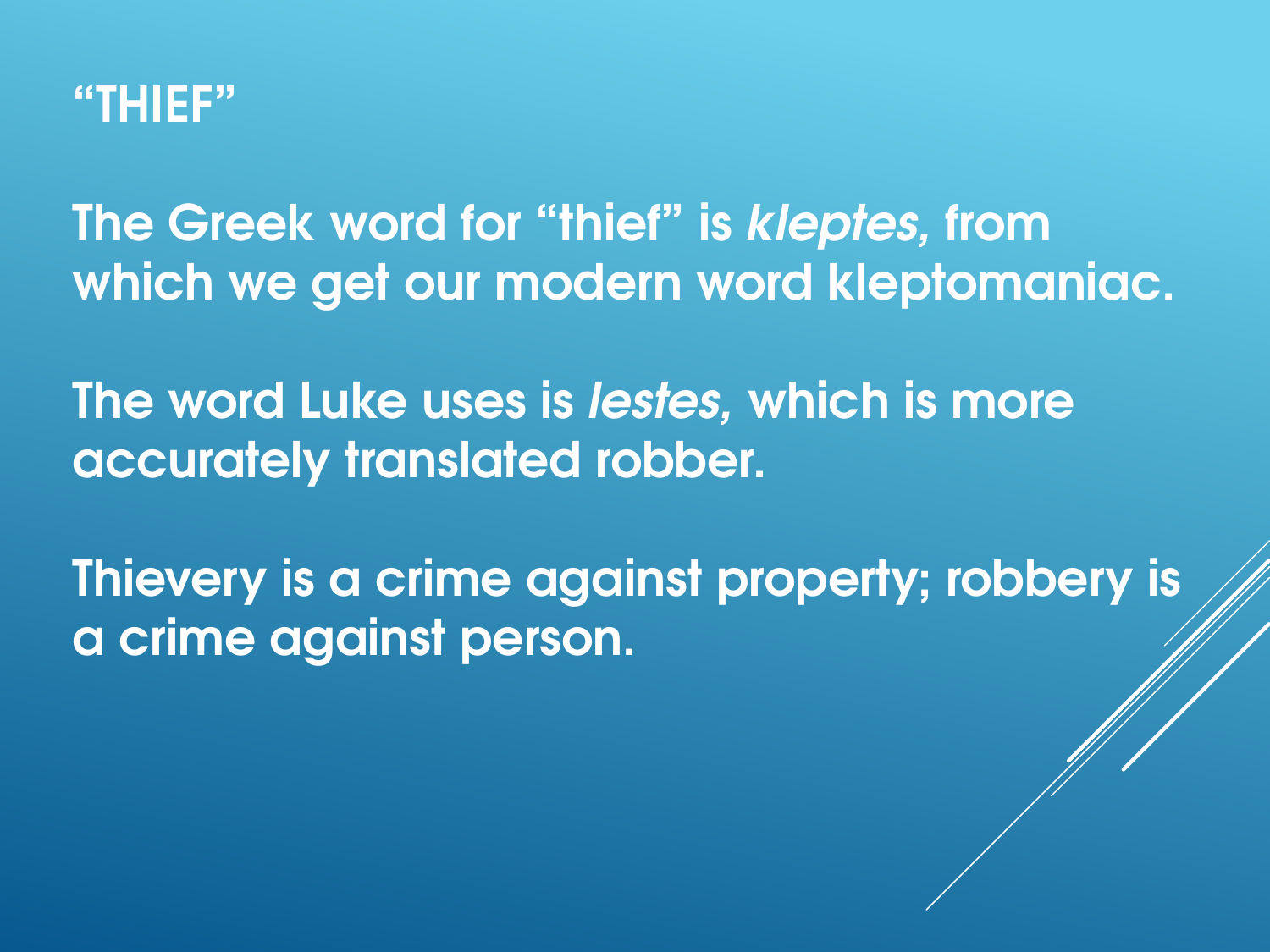

“THIEF”

The Greek word for “thief” is kleptes, from which we get our modern word kleptomaniac.

The word Luke uses is lestes, which is more accurately translated robber.

Thievery is a crime against property; robbery is a crime against person.